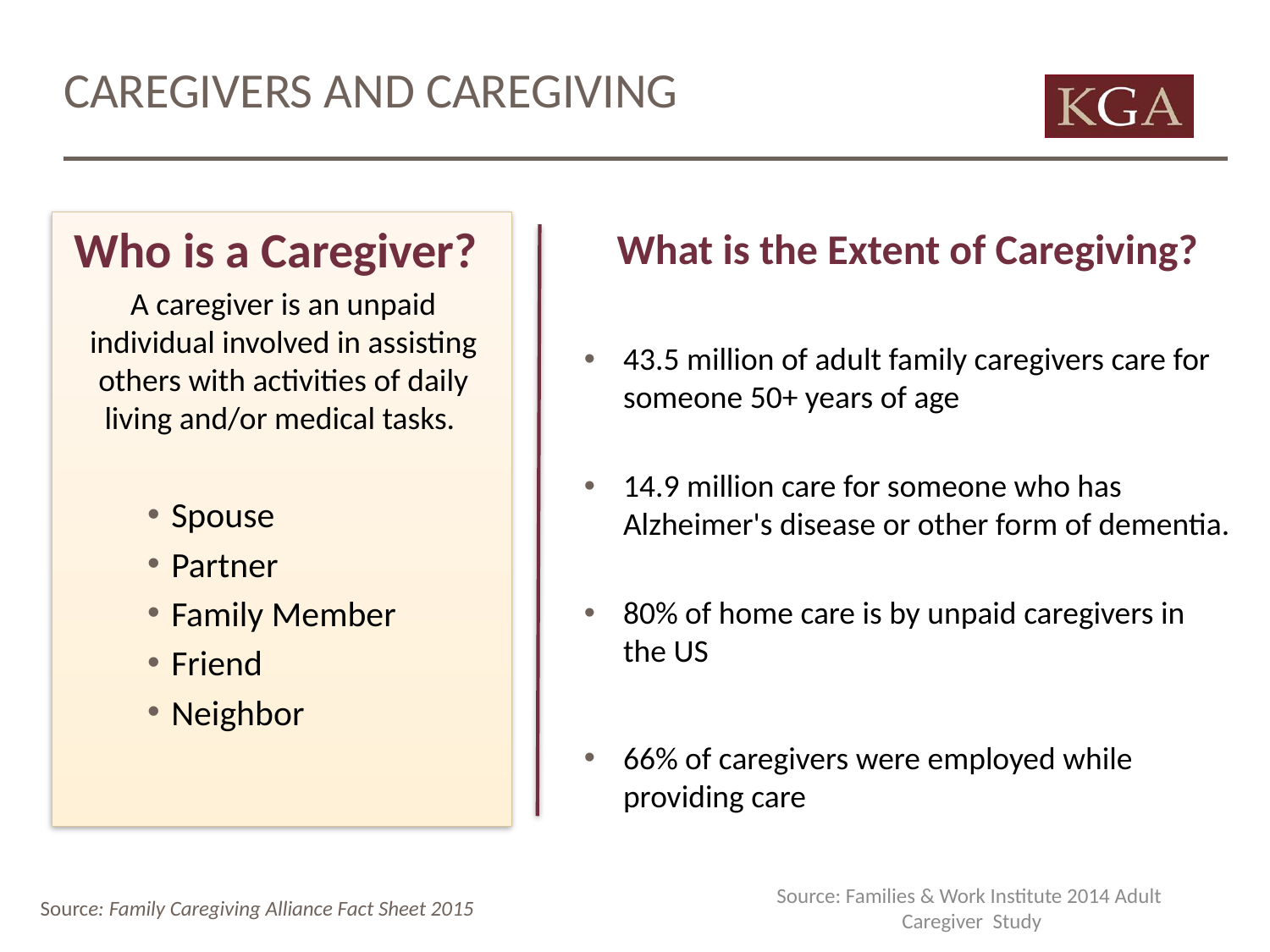

# CAREGIVERS AND CAREGIVING
Who is a Caregiver?
A caregiver is an unpaid individual involved in assisting others with activities of daily living and/or medical tasks.

Spouse
Partner
Family Member
Friend
Neighbor

What is the Extent of Caregiving?

43.5 million of adult family caregivers care for someone 50+ years of age

14.9 million care for someone who has Alzheimer's disease or other form of dementia.

80% of home care is by unpaid caregivers in the US

66% of caregivers were employed while providing care

Source: Family Caregiving Alliance Fact Sheet 2015
Source: Families & Work Institute 2014 Adult
Caregiver  Study